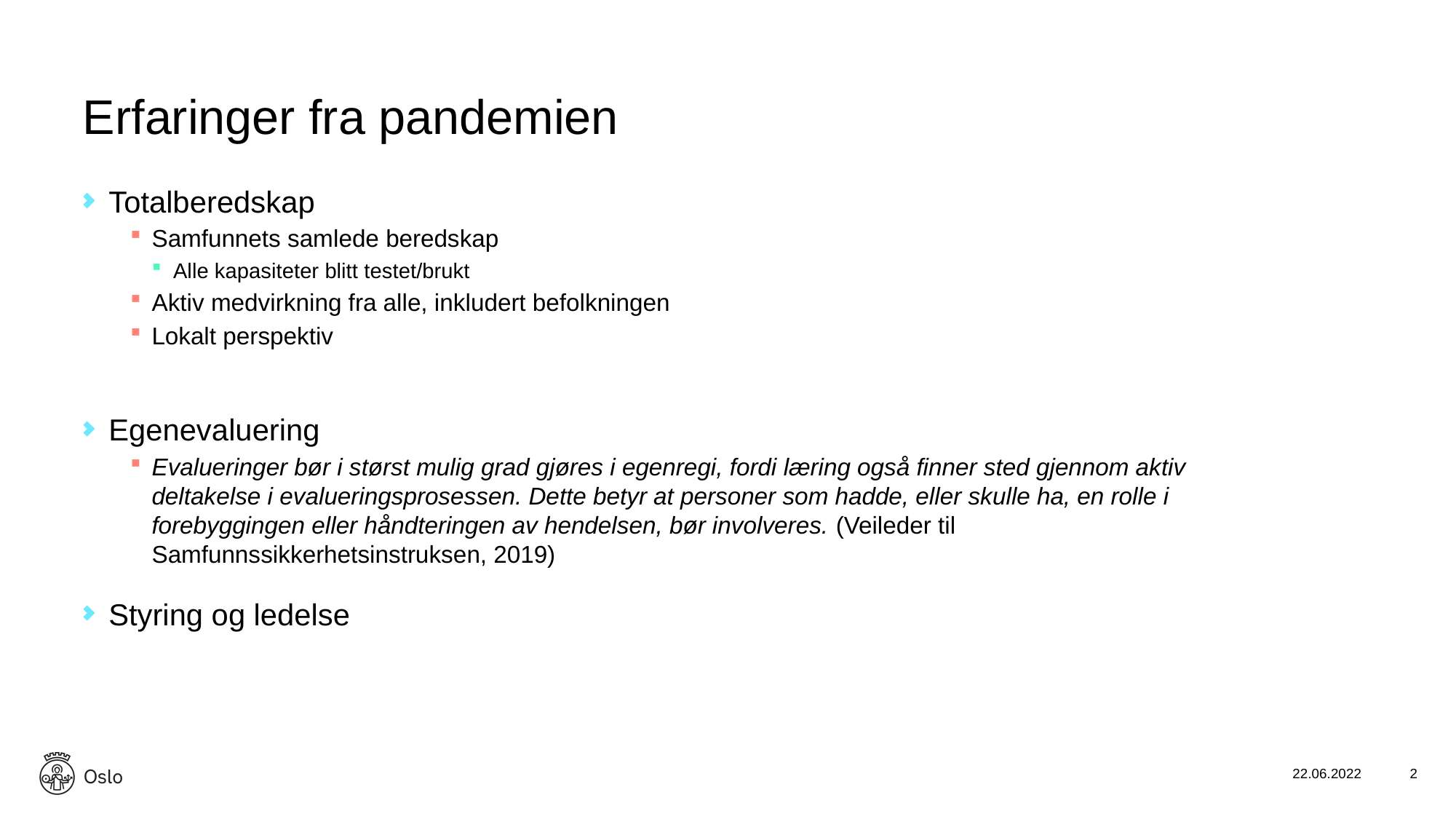

# Erfaringer fra pandemien
Totalberedskap
Samfunnets samlede beredskap
Alle kapasiteter blitt testet/brukt
Aktiv medvirkning fra alle, inkludert befolkningen
Lokalt perspektiv

Egenevaluering
Evalueringer bør i størst mulig grad gjøres i egenregi, fordi læring også finner sted gjennom aktiv deltakelse i evalueringsprosessen. Dette betyr at personer som hadde, eller skulle ha, en rolle i forebyggingen eller håndteringen av hendelsen, bør involveres. (Veileder til Samfunnssikkerhetsinstruksen, 2019)
Styring og ledelse

22.06.2022
2